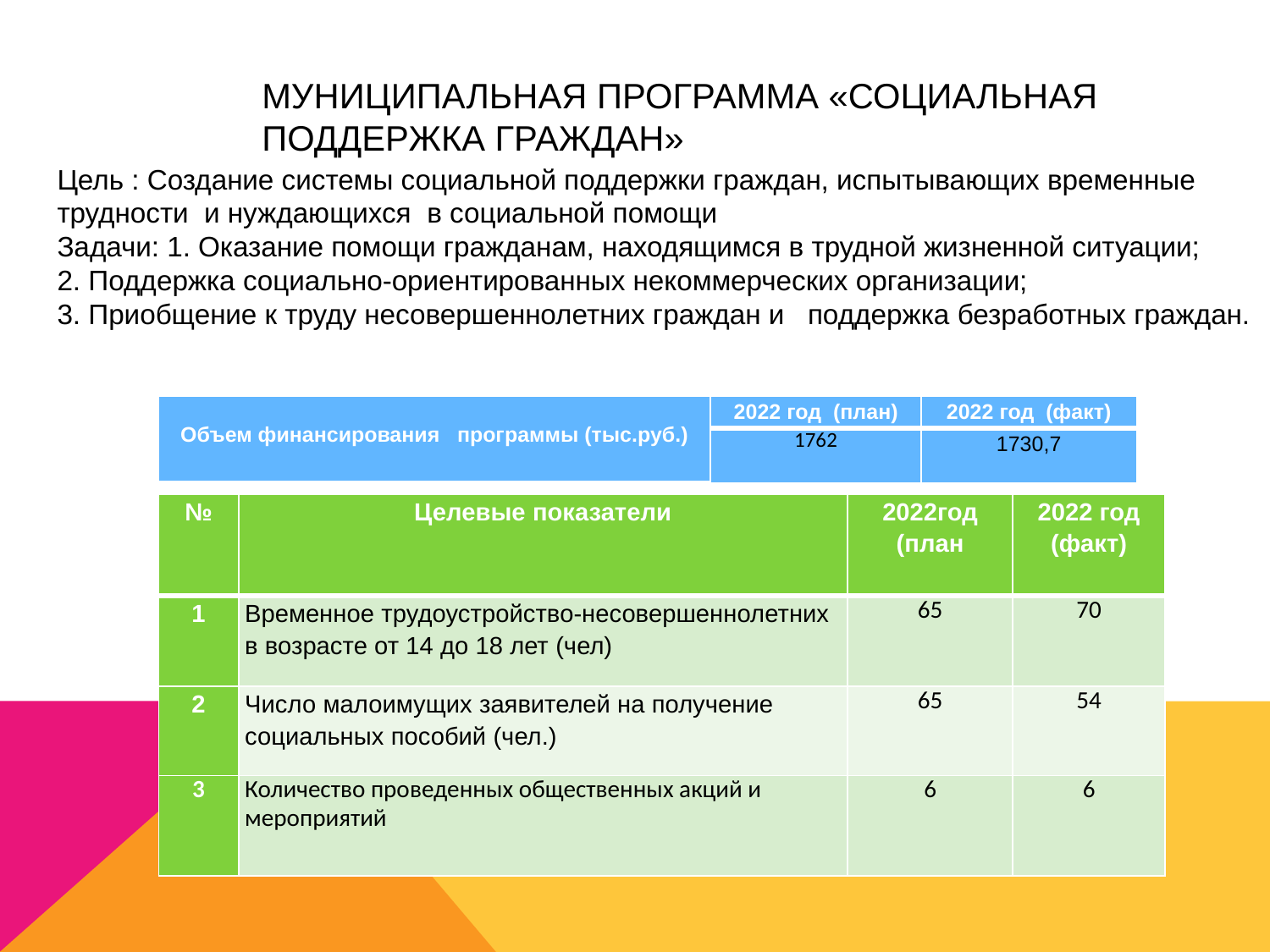

Цель : Создание системы социальной поддержки граждан, испытывающих временные
трудности  и нуждающихся  в социальной помощи
Задачи: 1. Оказание помощи гражданам, находящимся в трудной жизненной ситуации;
2. Поддержка социально-ориентированных некоммерческих организации;
3. Приобщение к труду несовершеннолетних граждан и   поддержка безработных граждан.
# Муниципальная программа «Социальная поддержка граждан»
| Объем финансирования программы (тыс.руб.) | 2022 год (план) | 2022 год (факт) |
| --- | --- | --- |
|  | 1762 | 1730,7 |
| № | Целевые показатели | 2022год (план | 2022 год (факт) |
| --- | --- | --- | --- |
| 1 | Временное трудоустройство-несовершеннолетних в возрасте от 14 до 18 лет (чел) | 65 | 70 |
| 2 | Число малоимущих заявителей на получение социальных пособий (чел.) | 65 | 54 |
| 3 | Количество проведенных общественных акций и мероприятий | 6 | 6 |